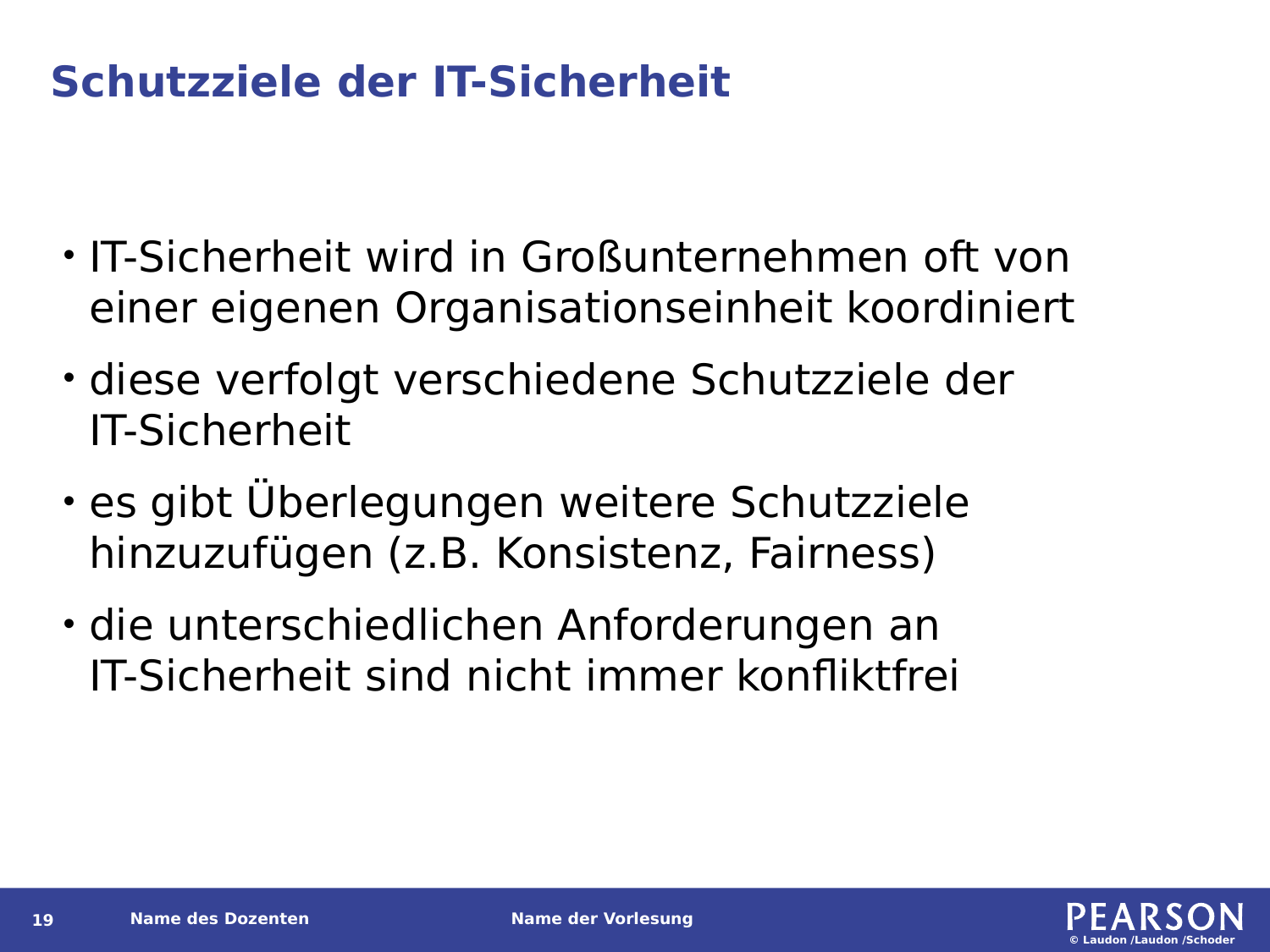

# Schutzziele der IT-Sicherheit
IT-Sicherheit wird in Großunternehmen oft von einer eigenen Organisationseinheit koordiniert
diese verfolgt verschiedene Schutzziele der
IT-Sicherheit
es gibt Überlegungen weitere Schutzziele hinzuzufügen (z.B. Konsistenz, Fairness)
die unterschiedlichen Anforderungen an
IT-Sicherheit sind nicht immer konfliktfrei

19